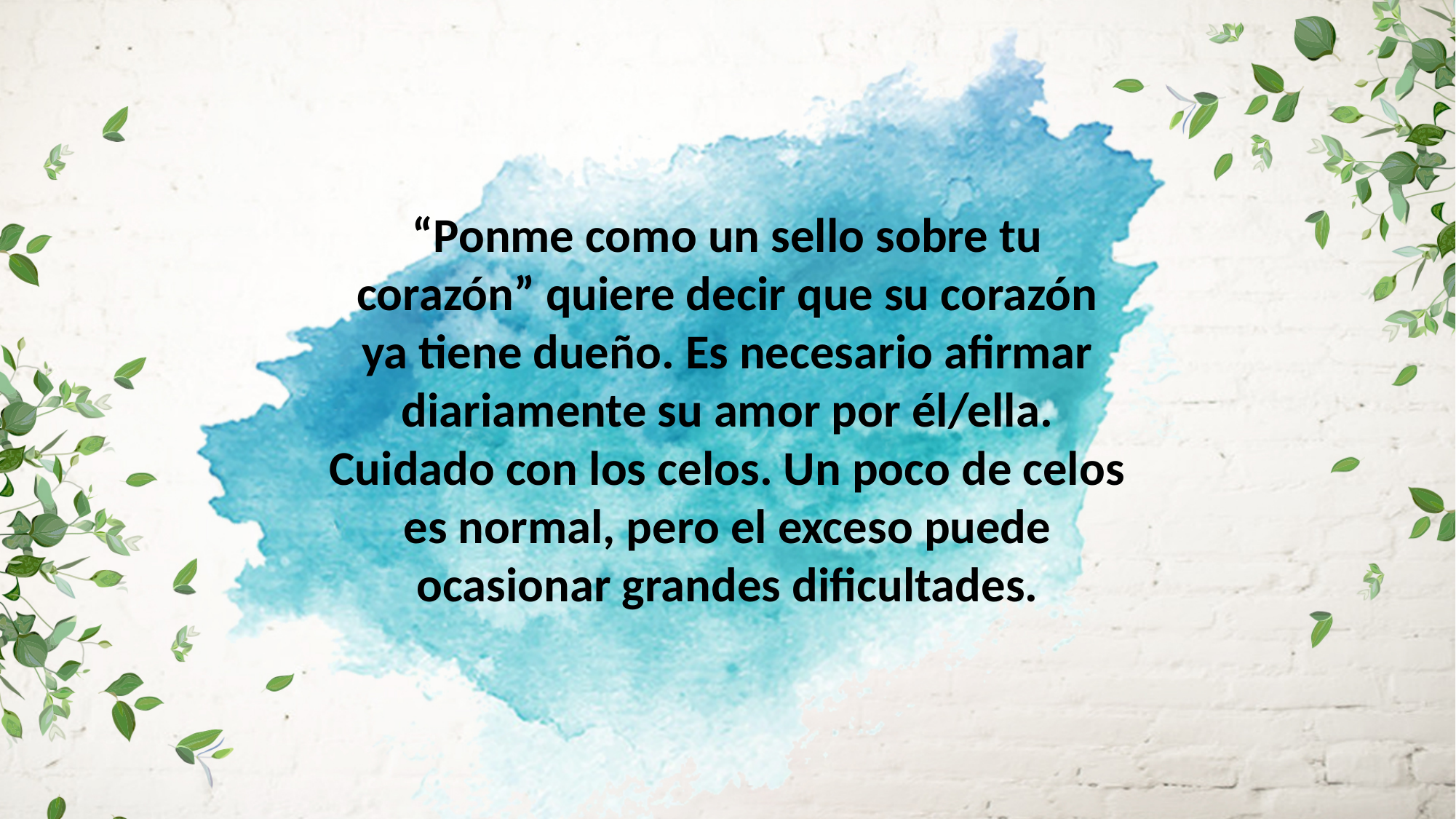

“Ponme como un sello sobre tu corazón” quiere decir que su corazón ya tiene dueño. Es necesario afirmar diariamente su amor por él/ella. Cuidado con los celos. Un poco de celos es normal, pero el exceso puede
ocasionar grandes dificultades.